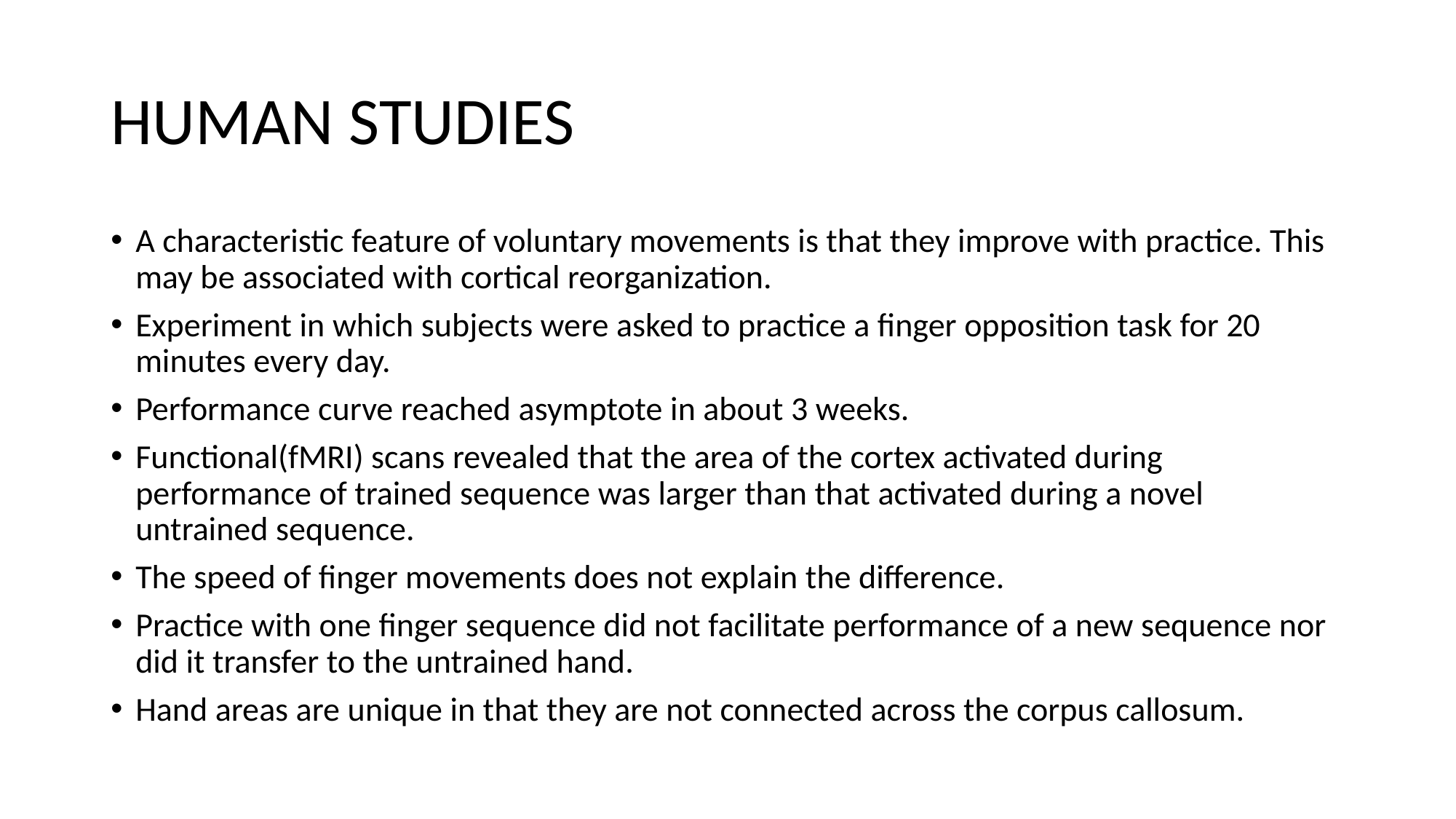

# HUMAN STUDIES
A characteristic feature of voluntary movements is that they improve with practice. This may be associated with cortical reorganization.
Experiment in which subjects were asked to practice a finger opposition task for 20 minutes every day.
Performance curve reached asymptote in about 3 weeks.
Functional(fMRI) scans revealed that the area of the cortex activated during performance of trained sequence was larger than that activated during a novel untrained sequence.
The speed of finger movements does not explain the difference.
Practice with one finger sequence did not facilitate performance of a new sequence nor did it transfer to the untrained hand.
Hand areas are unique in that they are not connected across the corpus callosum.